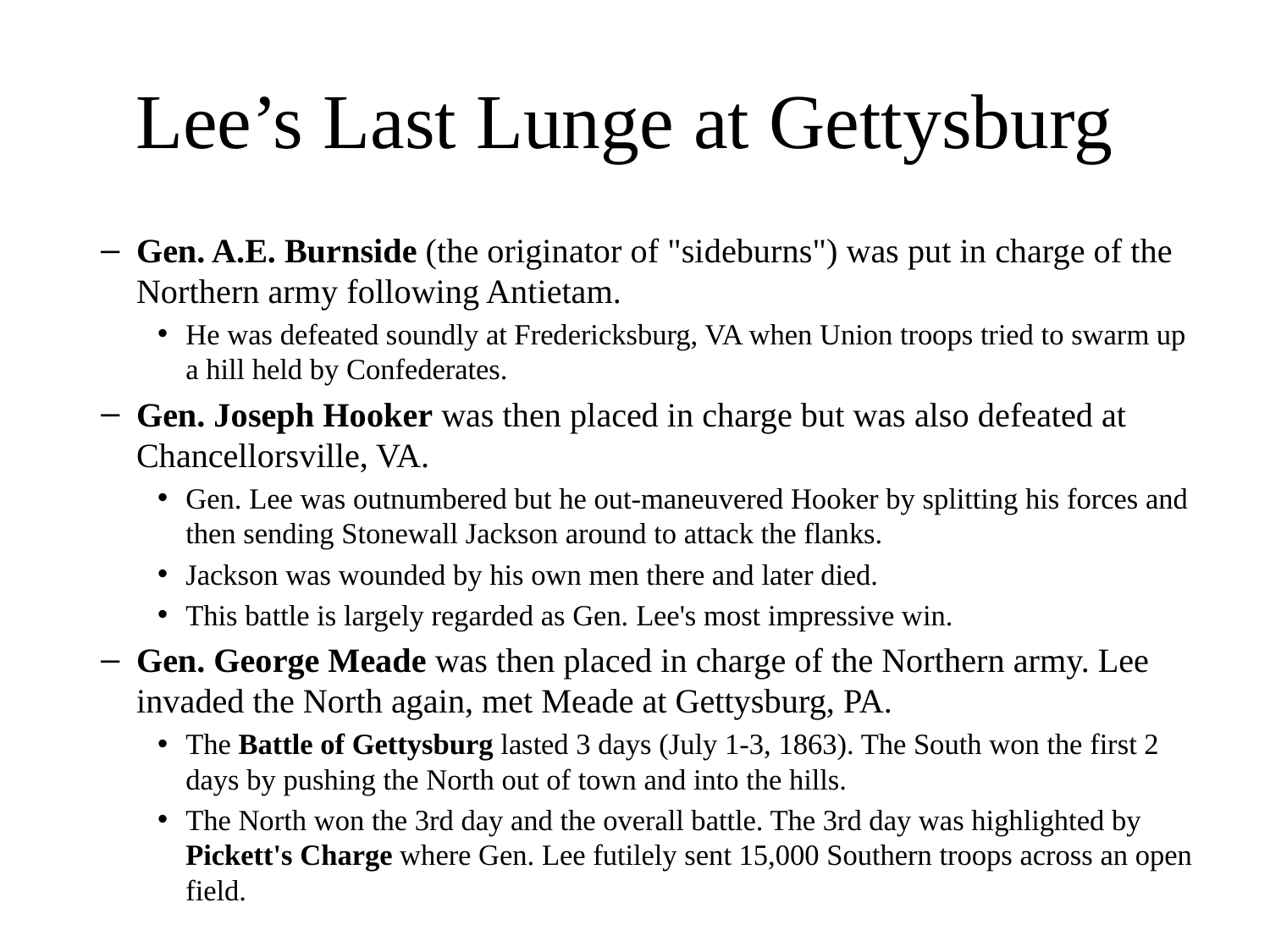

# Lee’s Last Lunge at Gettysburg
Gen. A.E. Burnside (the originator of "sideburns") was put in charge of the Northern army following Antietam.
He was defeated soundly at Fredericksburg, VA when Union troops tried to swarm up a hill held by Confederates.
Gen. Joseph Hooker was then placed in charge but was also defeated at Chancellorsville, VA.
Gen. Lee was outnumbered but he out-maneuvered Hooker by splitting his forces and then sending Stonewall Jackson around to attack the flanks.
Jackson was wounded by his own men there and later died.
This battle is largely regarded as Gen. Lee's most impressive win.
Gen. George Meade was then placed in charge of the Northern army. Lee invaded the North again, met Meade at Gettysburg, PA.
The Battle of Gettysburg lasted 3 days (July 1-3, 1863). The South won the first 2 days by pushing the North out of town and into the hills.
The North won the 3rd day and the overall battle. The 3rd day was highlighted by Pickett's Charge where Gen. Lee futilely sent 15,000 Southern troops across an open field.